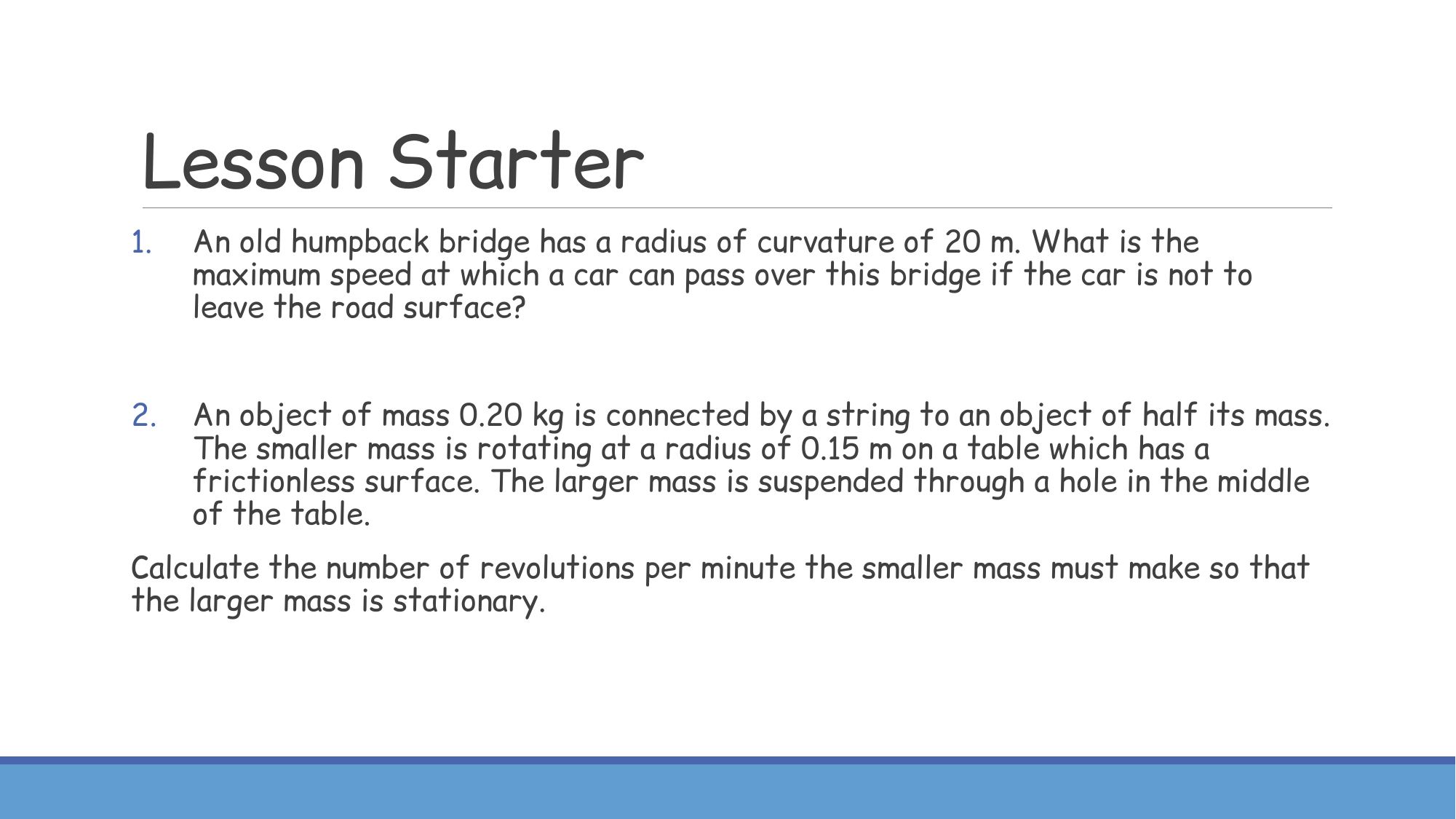

# Lesson Starter
An old humpback bridge has a radius of curvature of 20 m. What is the maximum speed at which a car can pass over this bridge if the car is not to leave the road surface?

An object of mass 0.20 kg is connected by a string to an object of half its mass. The smaller mass is rotating at a radius of 0.15 m on a table which has a frictionless surface. The larger mass is suspended through a hole in the middle of the table.
Calculate the number of revolutions per minute the smaller mass must make so that the larger mass is stationary.